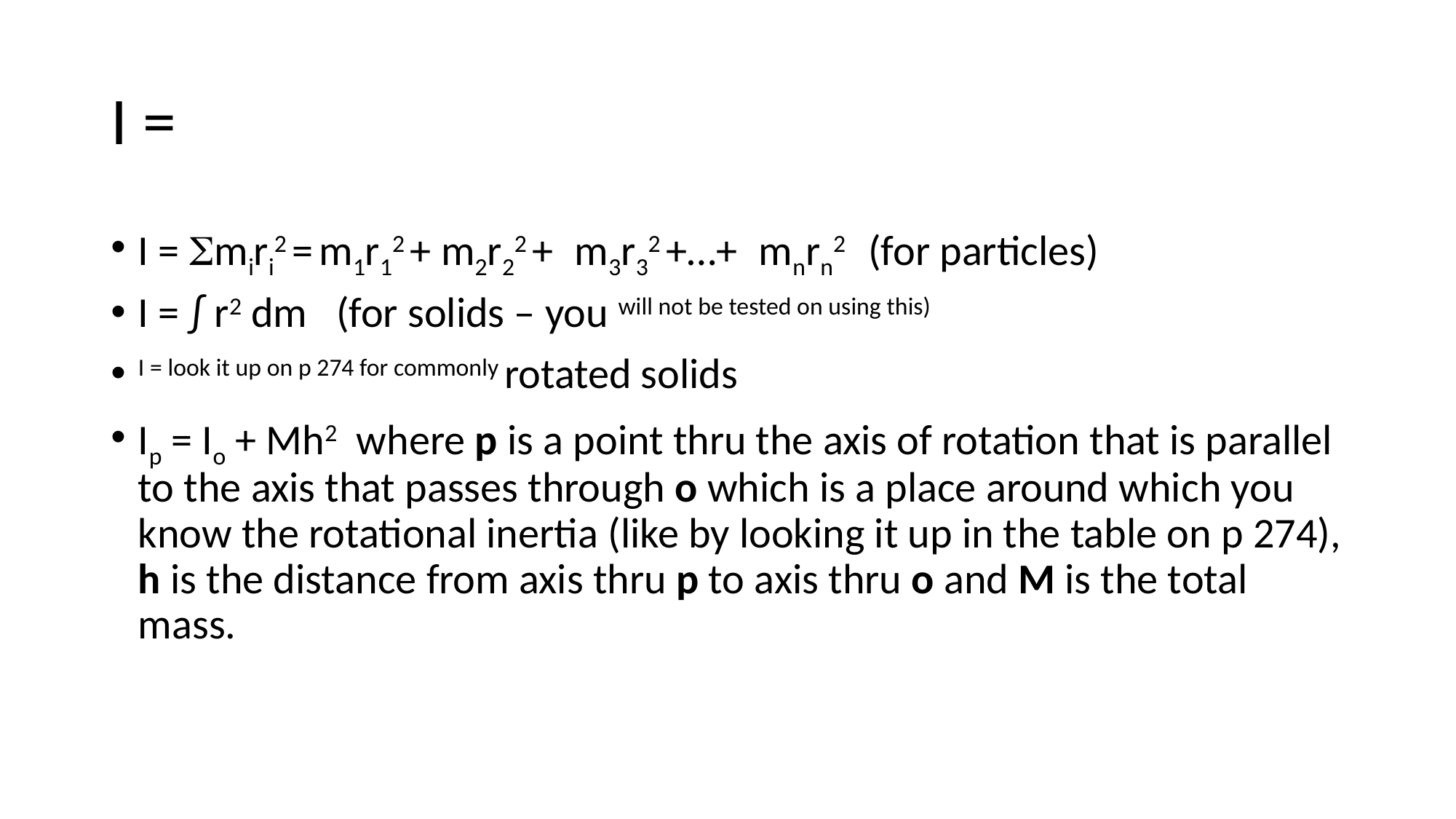

# I =
I = Σmiri2 = m1r12 + m2r22 + m3r32 +…+ mnrn2    (for particles)
I = ∫ r2 dm   (for solids – you will not be tested on using this)
I = look it up on p 274 for commonly rotated solids
Ip = Io + Mh2  where p is a point thru the axis of rotation that is parallel to the axis that passes through o which is a place around which you know the rotational inertia (like by looking it up in the table on p 274), h is the distance from axis thru p to axis thru o and M is the total mass.